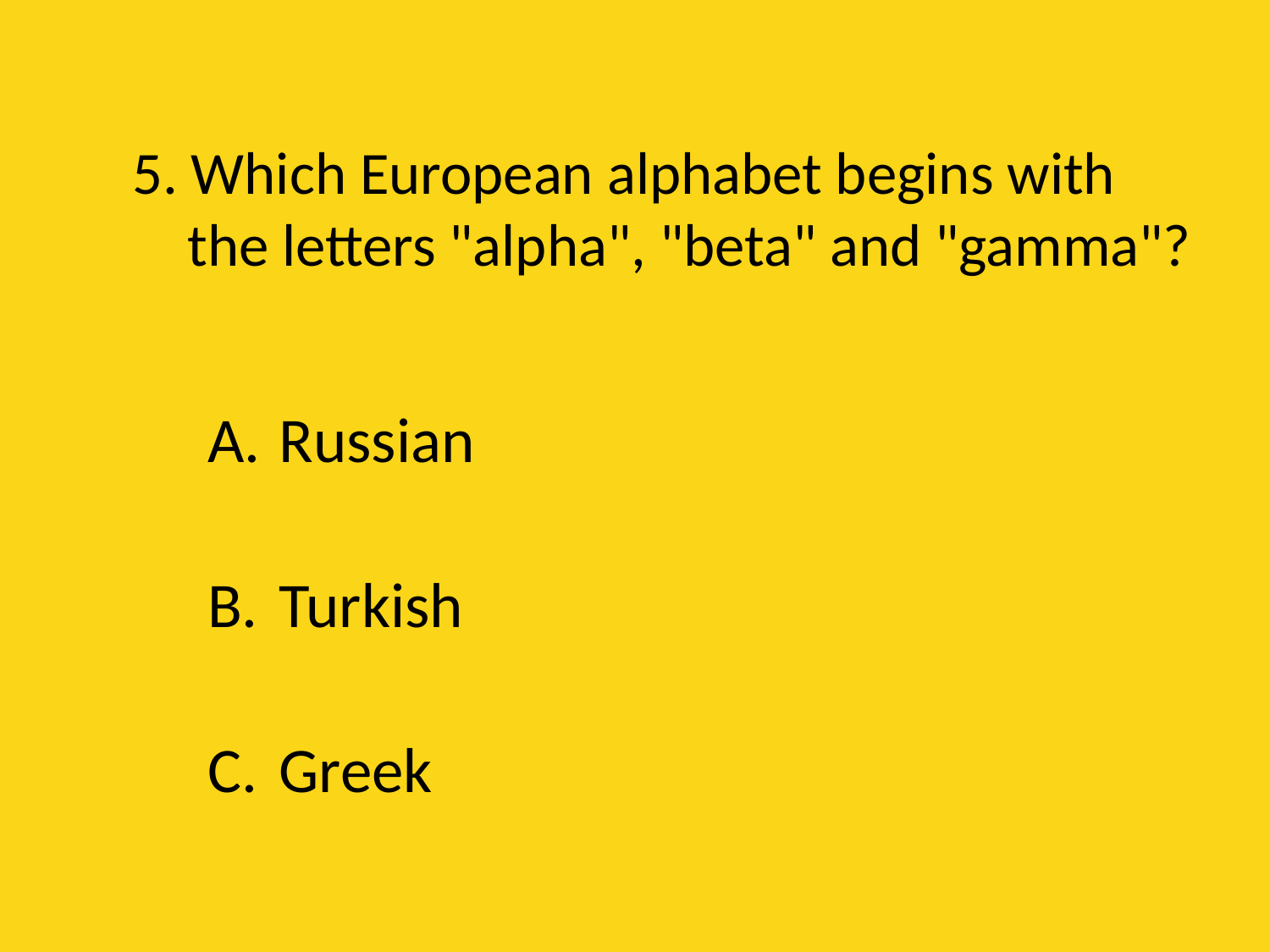

# 5. Which European alphabet begins with the letters "alpha", "beta" and "gamma"?
Russian
Turkish
Greek